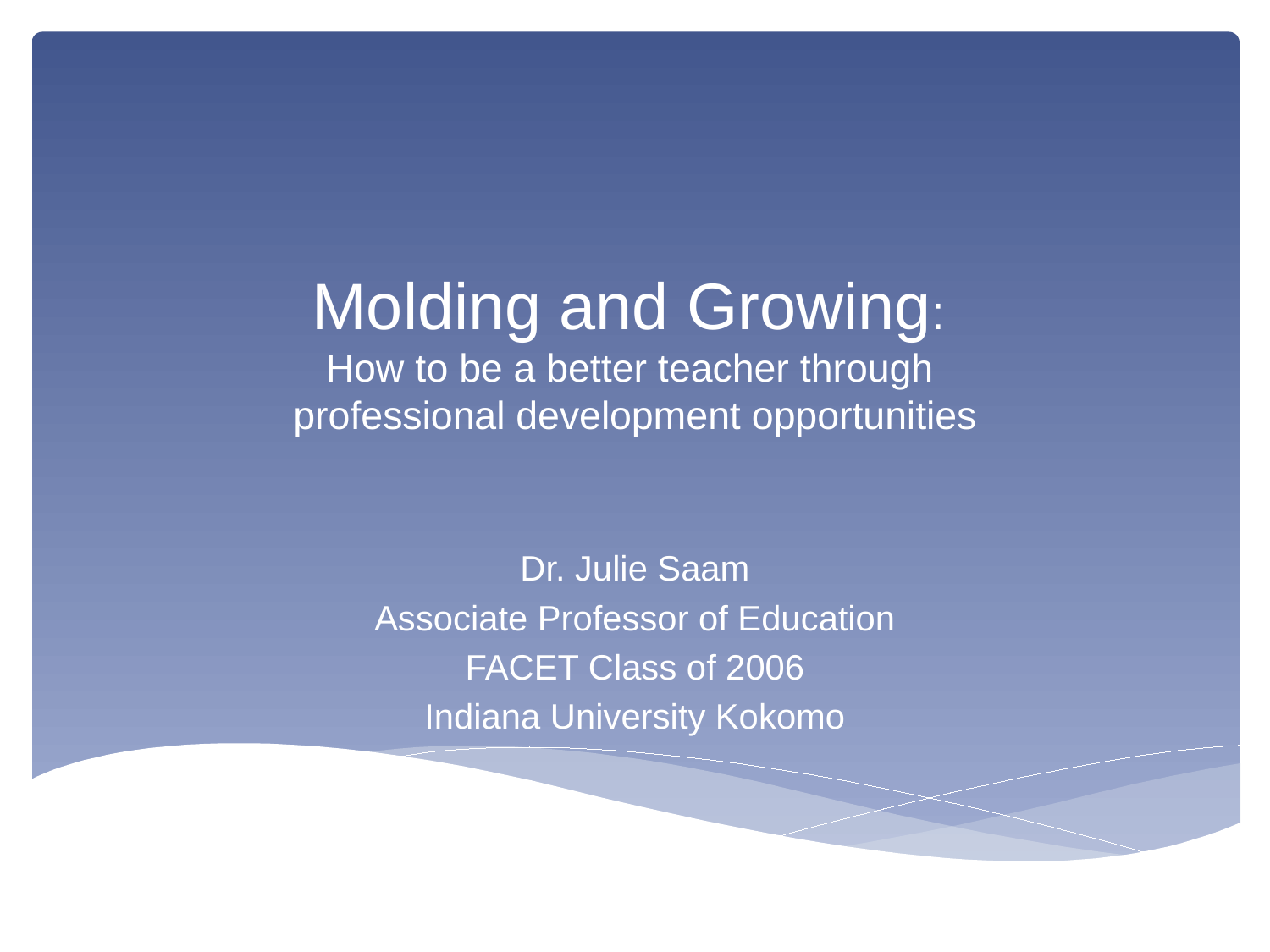

# Molding and Growing: How to be a better teacher through professional development opportunities
Dr. Julie Saam
Associate Professor of Education
FACET Class of 2006
Indiana University Kokomo